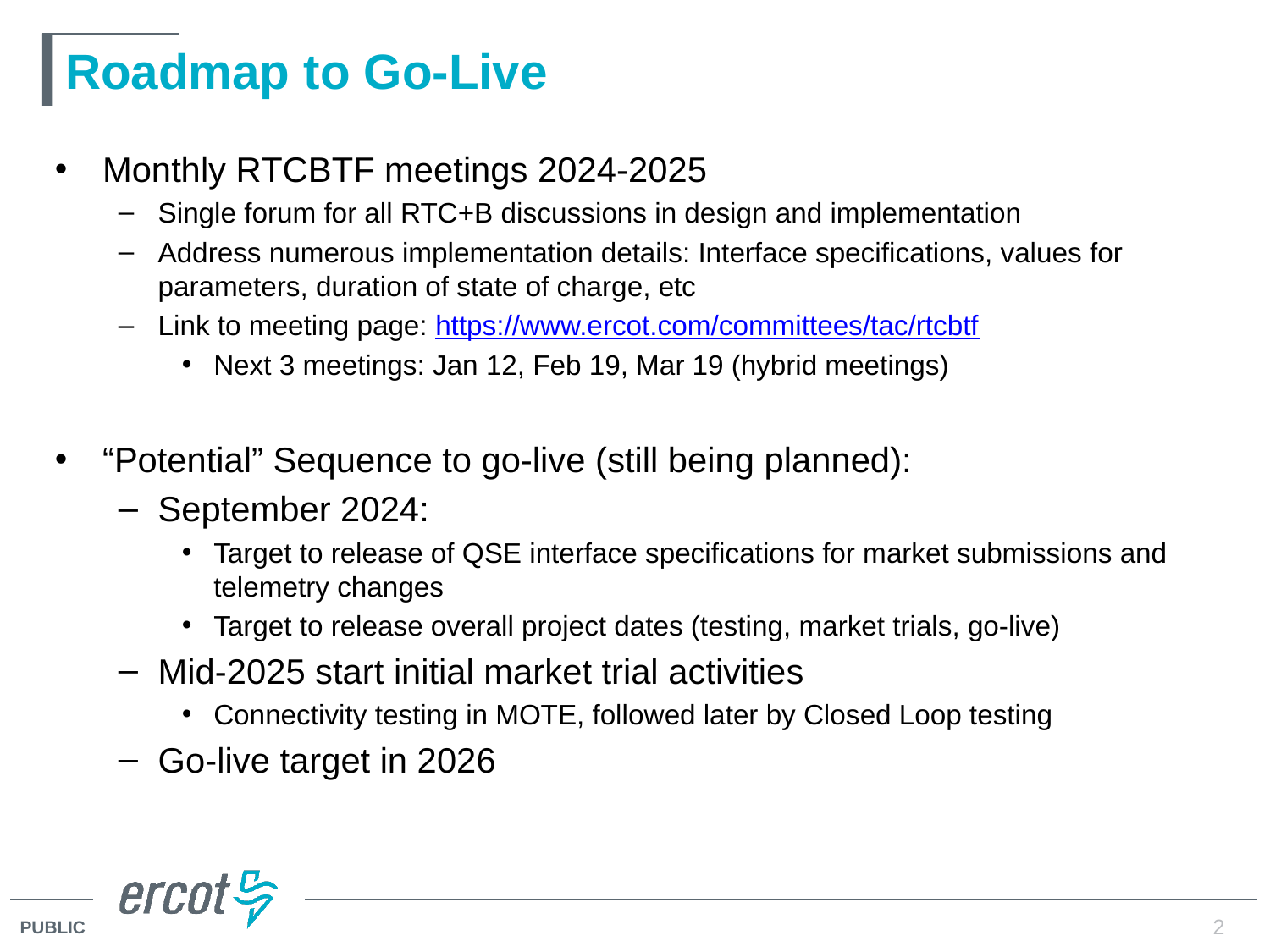

# Roadmap to Go-Live
Monthly RTCBTF meetings 2024-2025
Single forum for all RTC+B discussions in design and implementation
Address numerous implementation details: Interface specifications, values for parameters, duration of state of charge, etc
Link to meeting page: https://www.ercot.com/committees/tac/rtcbtf
Next 3 meetings: Jan 12, Feb 19, Mar 19 (hybrid meetings)

“Potential” Sequence to go-live (still being planned):
September 2024:
Target to release of QSE interface specifications for market submissions and telemetry changes
Target to release overall project dates (testing, market trials, go-live)
Mid-2025 start initial market trial activities
Connectivity testing in MOTE, followed later by Closed Loop testing
Go-live target in 2026
2